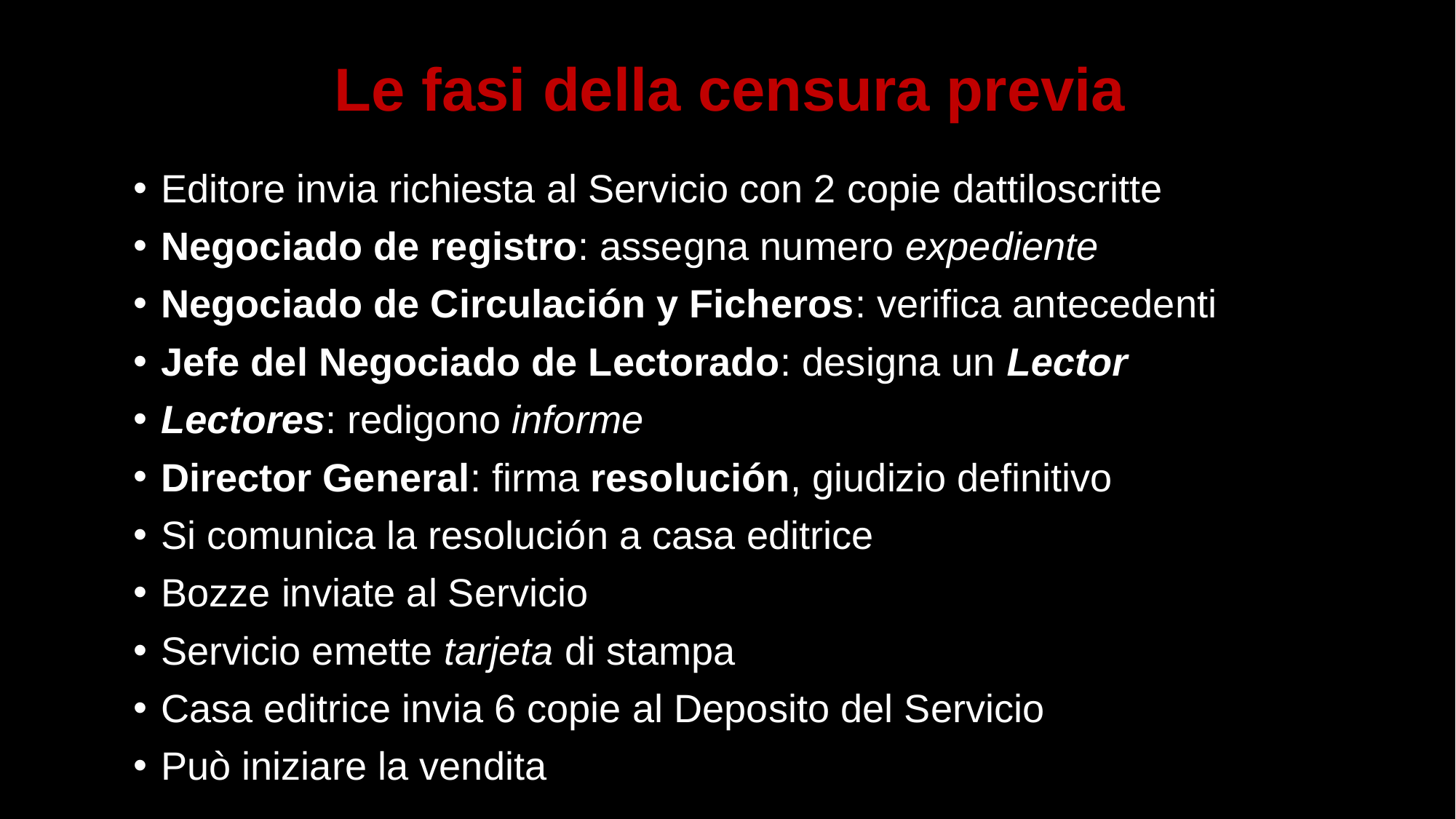

# Le fasi della censura previa
Editore invia richiesta al Servicio con 2 copie dattiloscritte
Negociado de registro: assegna numero expediente
Negociado de Circulación y Ficheros: verifica antecedenti
Jefe del Negociado de Lectorado: designa un Lector
Lectores: redigono informe
Director General: firma resolución, giudizio definitivo
Si comunica la resolución a casa editrice
Bozze inviate al Servicio
Servicio emette tarjeta di stampa
Casa editrice invia 6 copie al Deposito del Servicio
Può iniziare la vendita